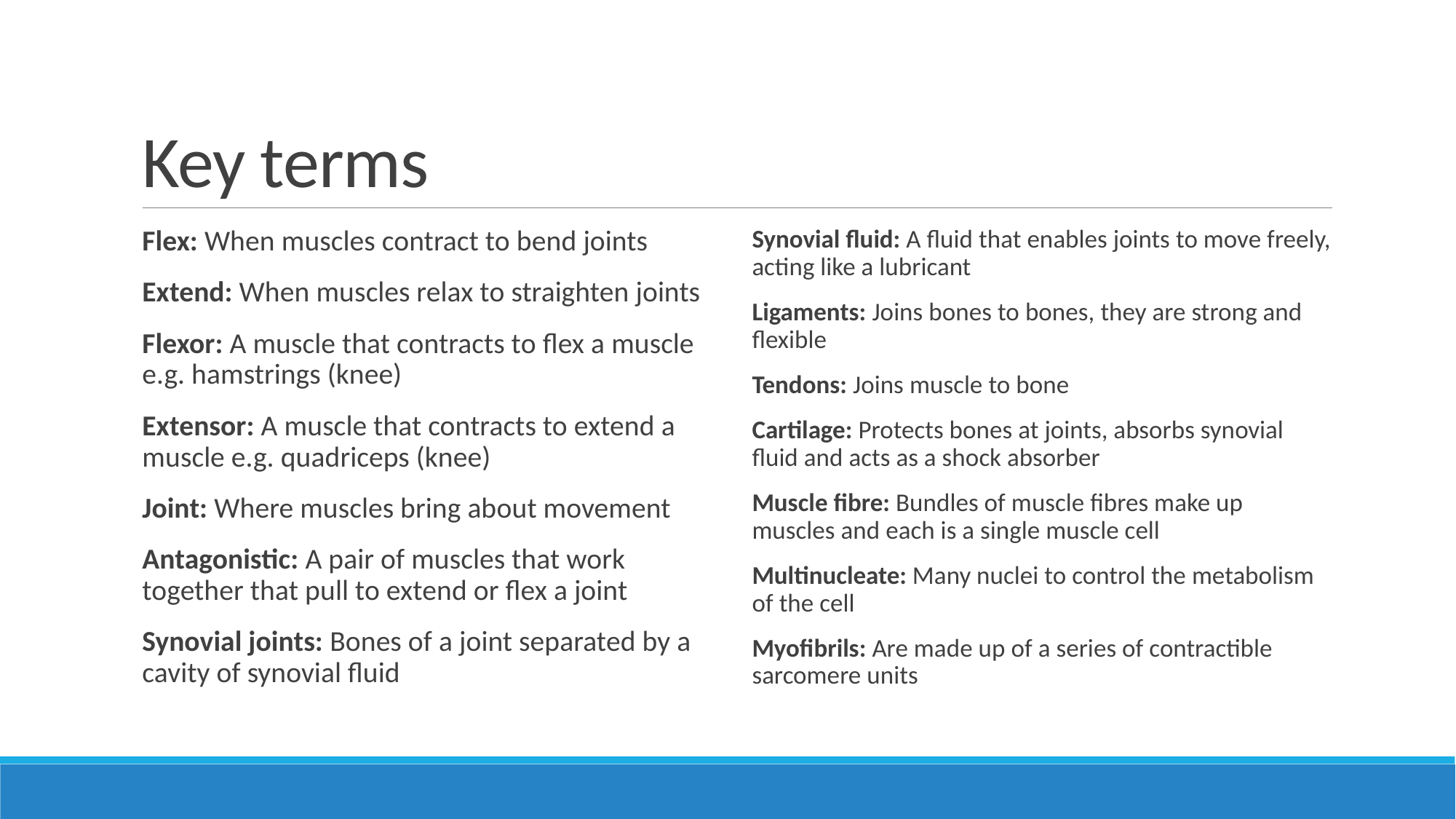

# Key terms
Flex: When muscles contract to bend joints
Extend: When muscles relax to straighten joints
Flexor: A muscle that contracts to flex a muscle e.g. hamstrings (knee)
Extensor: A muscle that contracts to extend a muscle e.g. quadriceps (knee)
Joint: Where muscles bring about movement
Antagonistic: A pair of muscles that work together that pull to extend or flex a joint
Synovial joints: Bones of a joint separated by a cavity of synovial fluid

Synovial fluid: A fluid that enables joints to move freely, acting like a lubricant
Ligaments: Joins bones to bones, they are strong and flexible
Tendons: Joins muscle to bone
Cartilage: Protects bones at joints, absorbs synovial fluid and acts as a shock absorber
Muscle fibre: Bundles of muscle fibres make up muscles and each is a single muscle cell
Multinucleate: Many nuclei to control the metabolism of the cell
Myofibrils: Are made up of a series of contractible sarcomere units